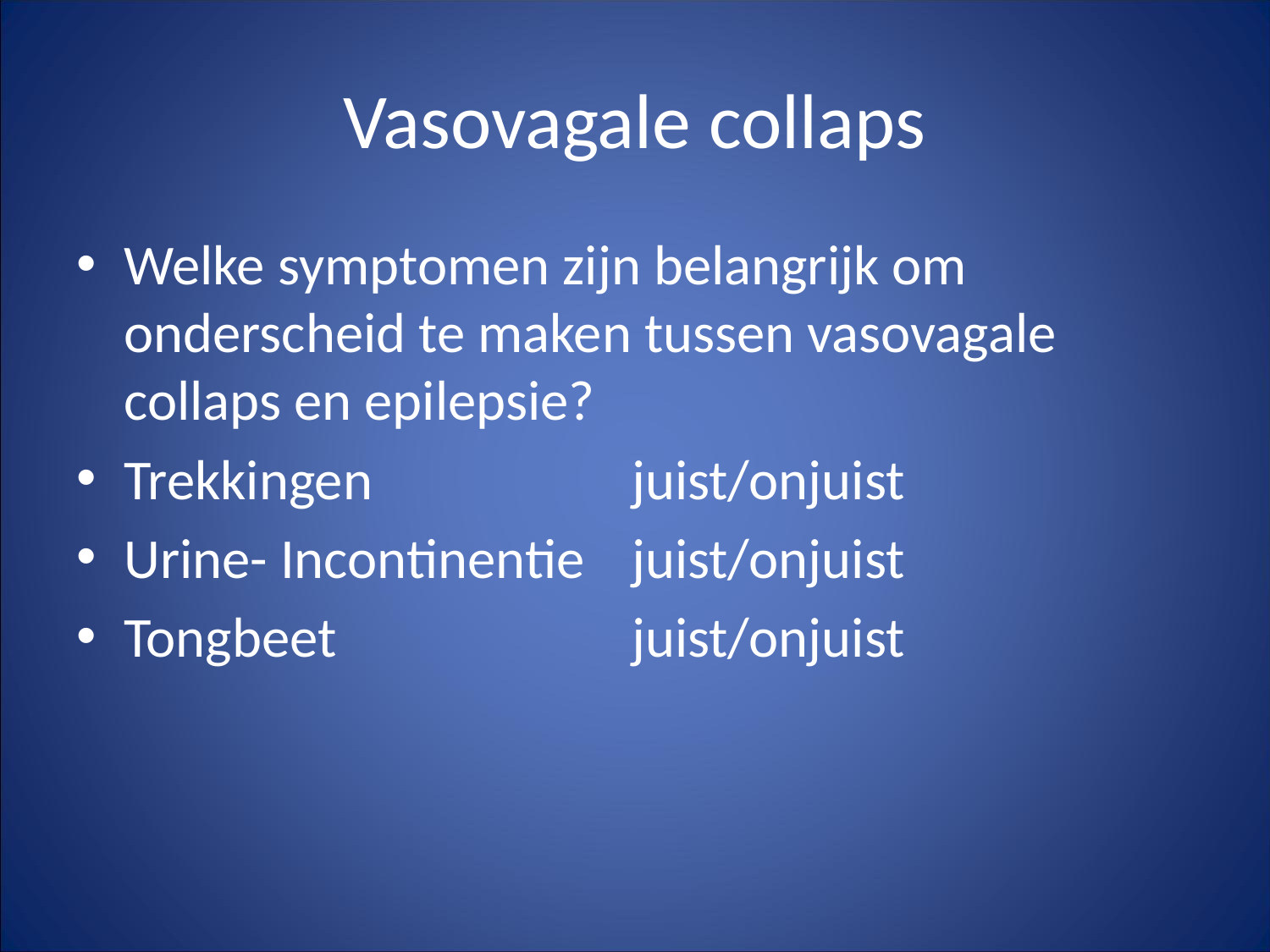

# Vasovagale collaps
Welke symptomen zijn belangrijk om onderscheid te maken tussen vasovagale collaps en epilepsie?
Trekkingen			juist/onjuist
Urine- Incontinentie	juist/onjuist
Tongbeet			juist/onjuist